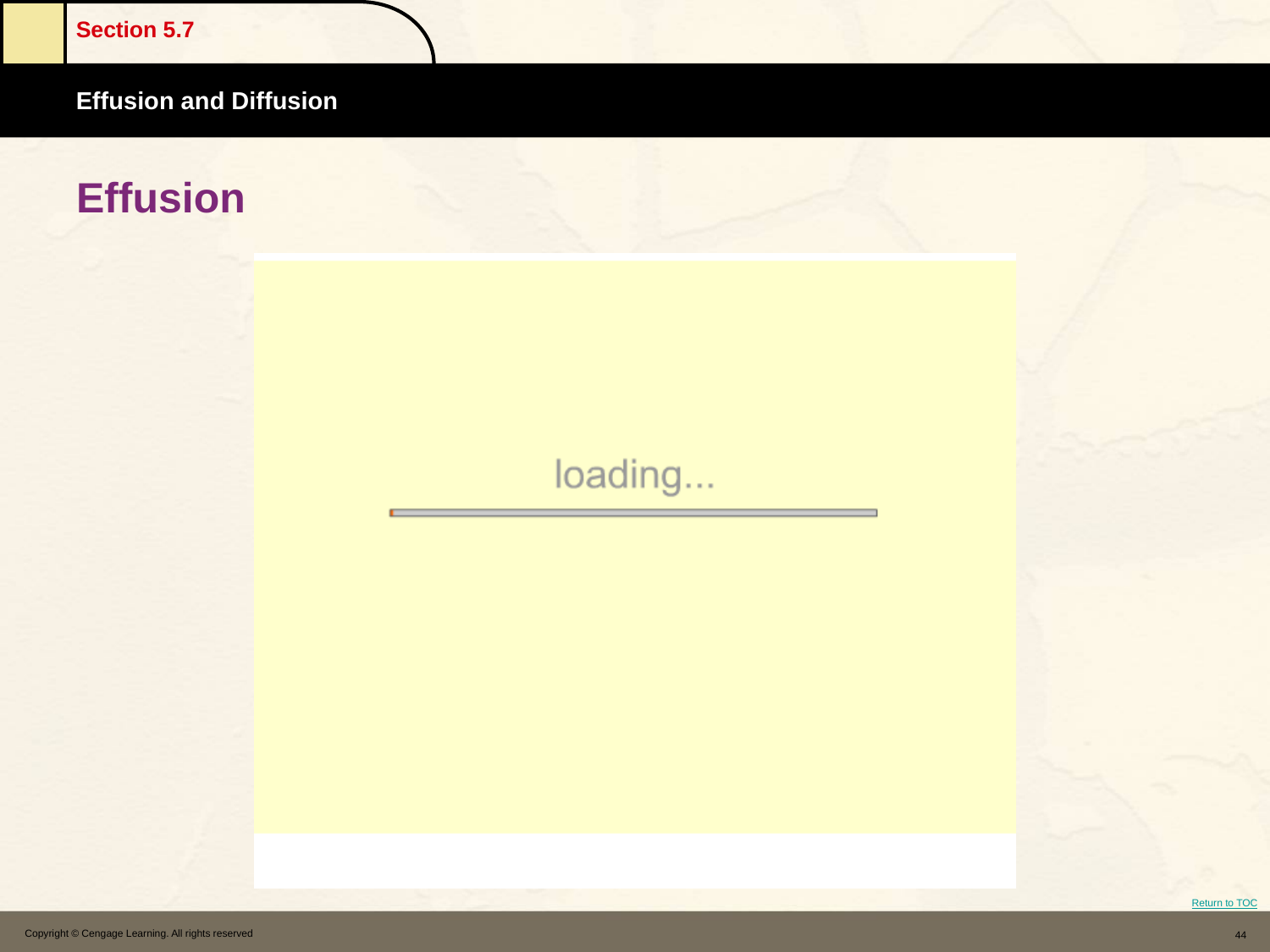

# Effusion
Copyright © Cengage Learning. All rights reserved
44